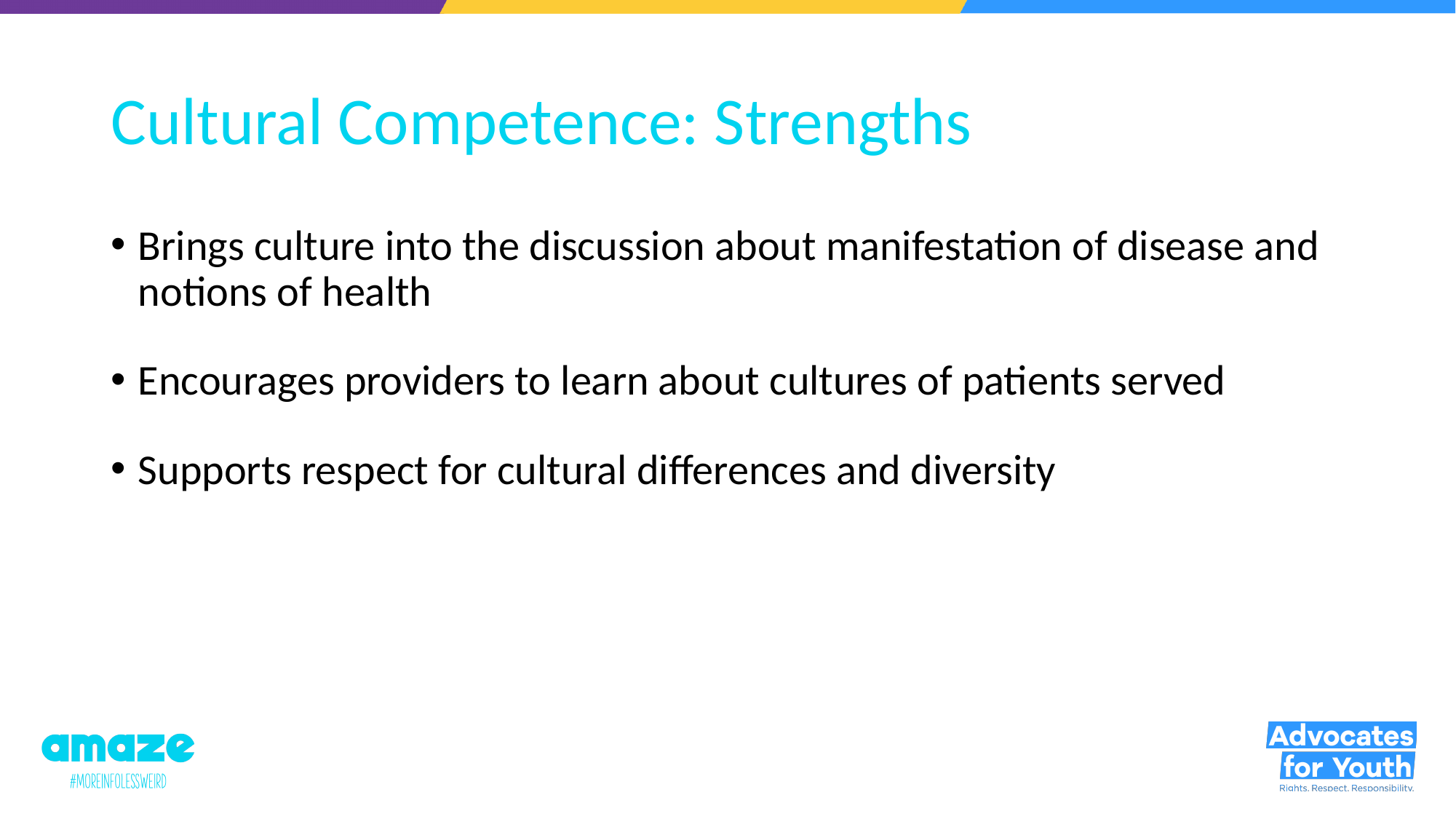

# Cultural Competence: Strengths
Brings culture into the discussion about manifestation of disease and notions of health

Encourages providers to learn about cultures of patients served

Supports respect for cultural differences and diversity